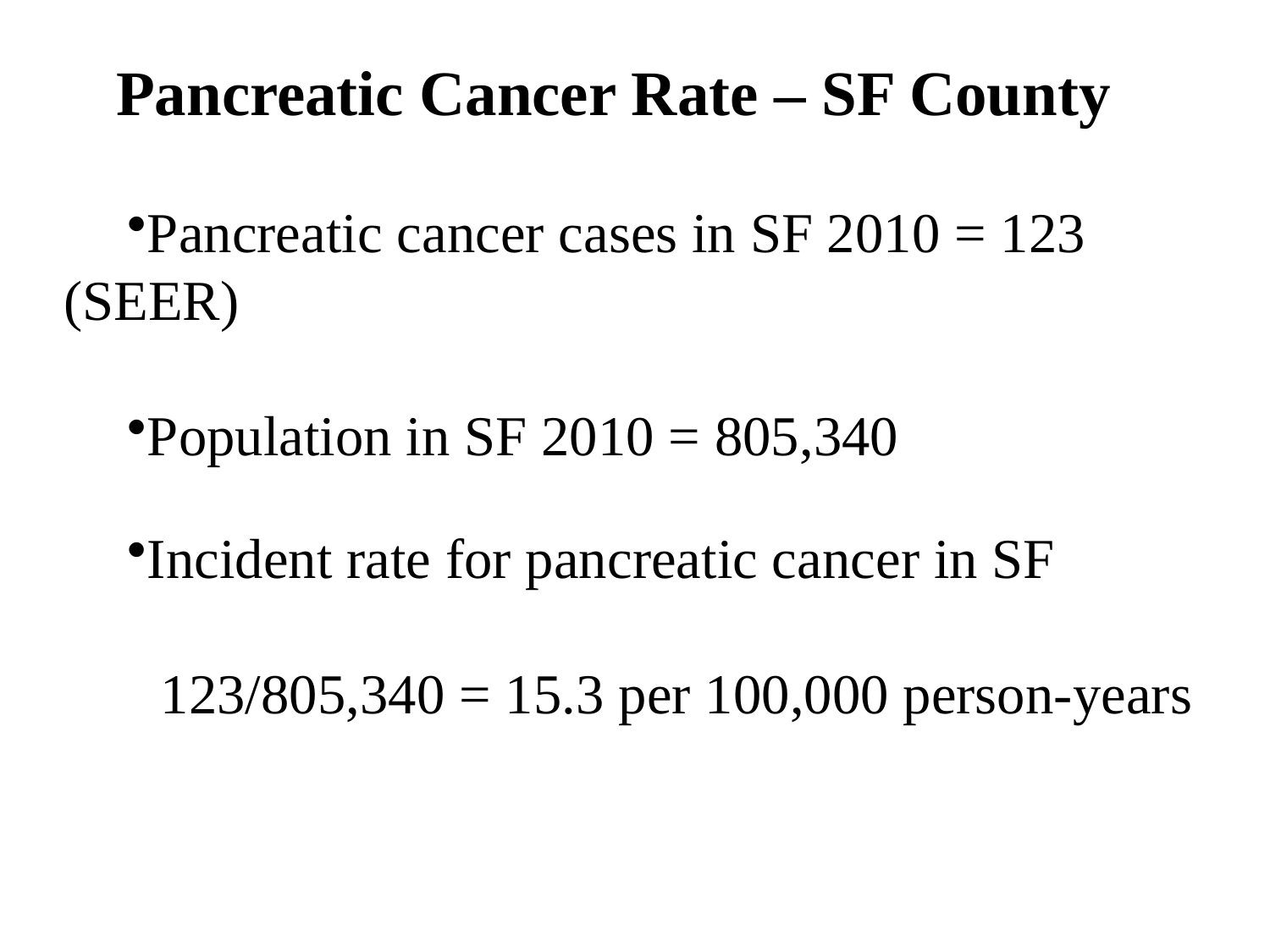

# Pancreatic Cancer Rate – SF County
Pancreatic cancer cases in SF 2010 = 123 (SEER)

Population in SF 2010 = 805,340

Incident rate for pancreatic cancer in SF

123/805,340 = 15.3 per 100,000 person-years